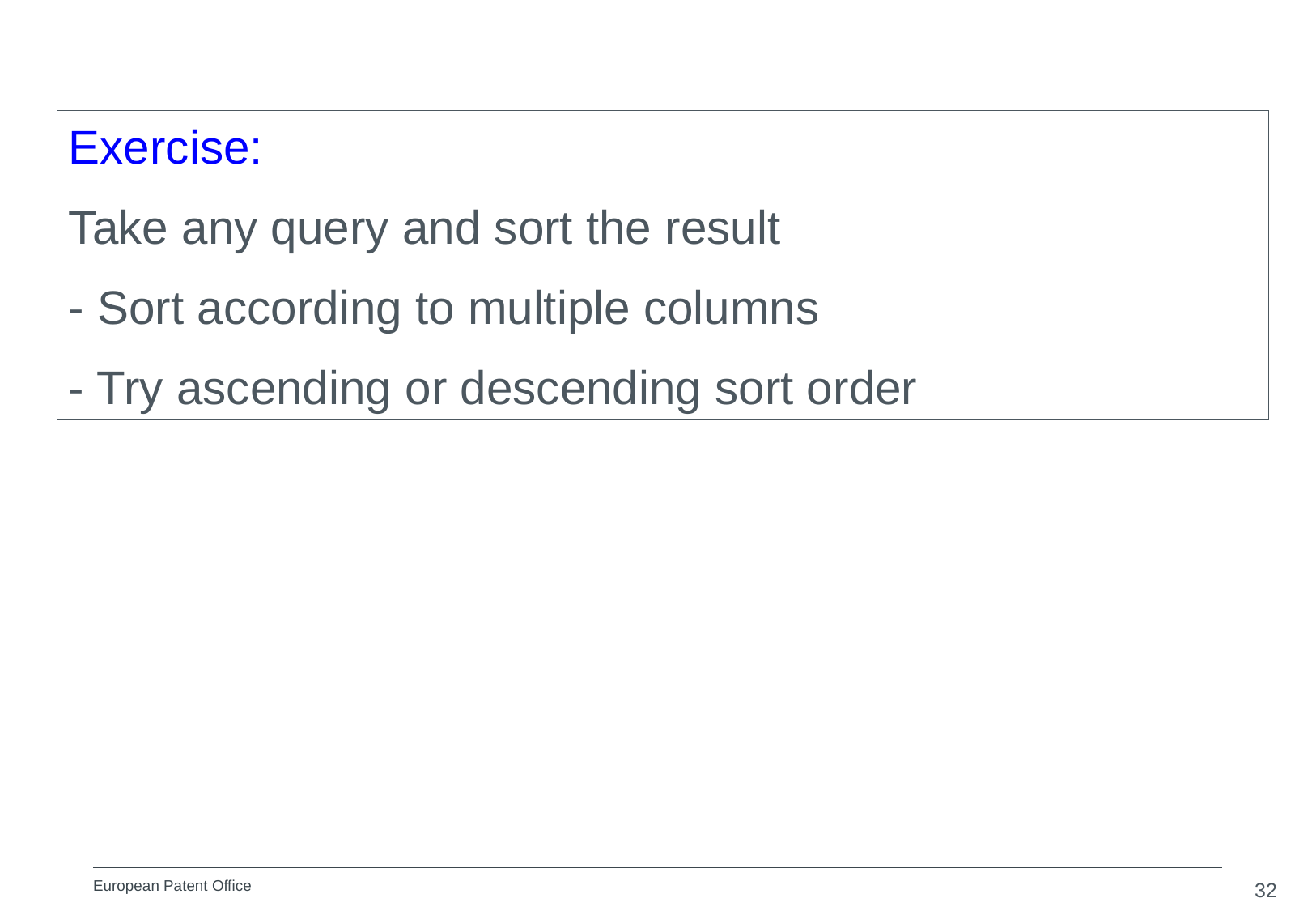

Exercise:
Take any query and sort the result
- Sort according to multiple columns
- Try ascending or descending sort order
32